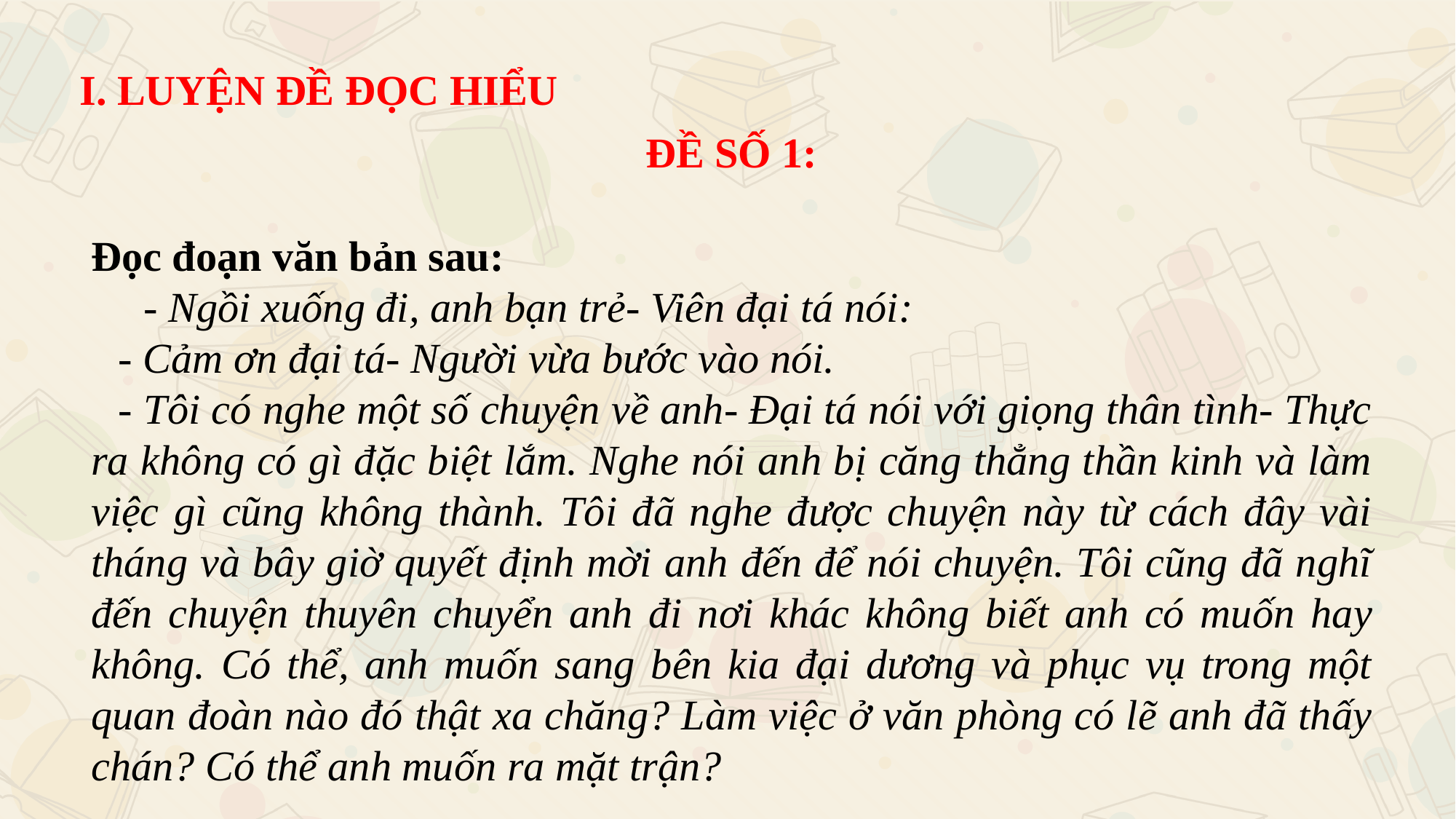

I. LUYỆN ĐỀ ĐỌC HIỂU
ĐỀ SỐ 1:
Đọc đoạn văn bản sau:
     - Ngồi xuống đi, anh bạn trẻ- Viên đại tá nói:
- Cảm ơn đại tá- Người vừa bước vào nói.
- Tôi có nghe một số chuyện về anh- Đại tá nói với giọng thân tình- Thực ra không có gì đặc biệt lắm. Nghe nói anh bị căng thẳng thần kinh và làm việc gì cũng không thành. Tôi đã nghe được chuyện này từ cách đây vài tháng và bây giờ quyết định mời anh đến để nói chuyện. Tôi cũng đã nghĩ đến chuyện thuyên chuyển anh đi nơi khác không biết anh có muốn hay không. Có thể, anh muốn sang bên kia đại dương và phục vụ trong một quan đoàn nào đó thật xa chăng? Làm việc ở văn phòng có lẽ anh đã thấy chán? Có thể anh muốn ra mặt trận?